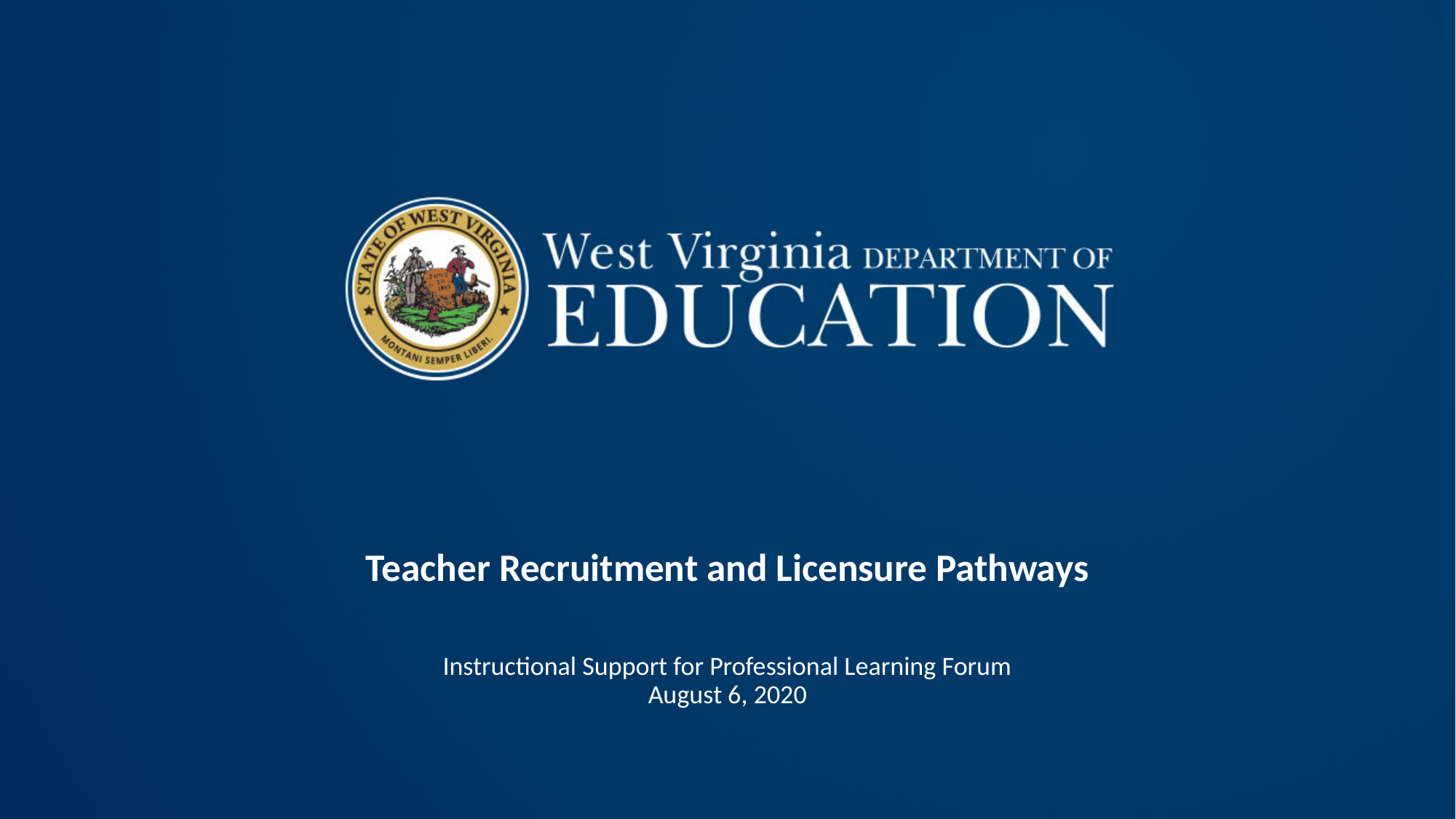

# Teacher Recruitment and Licensure Pathways Instructional Support for Professional Learning Forum August 6, 2020